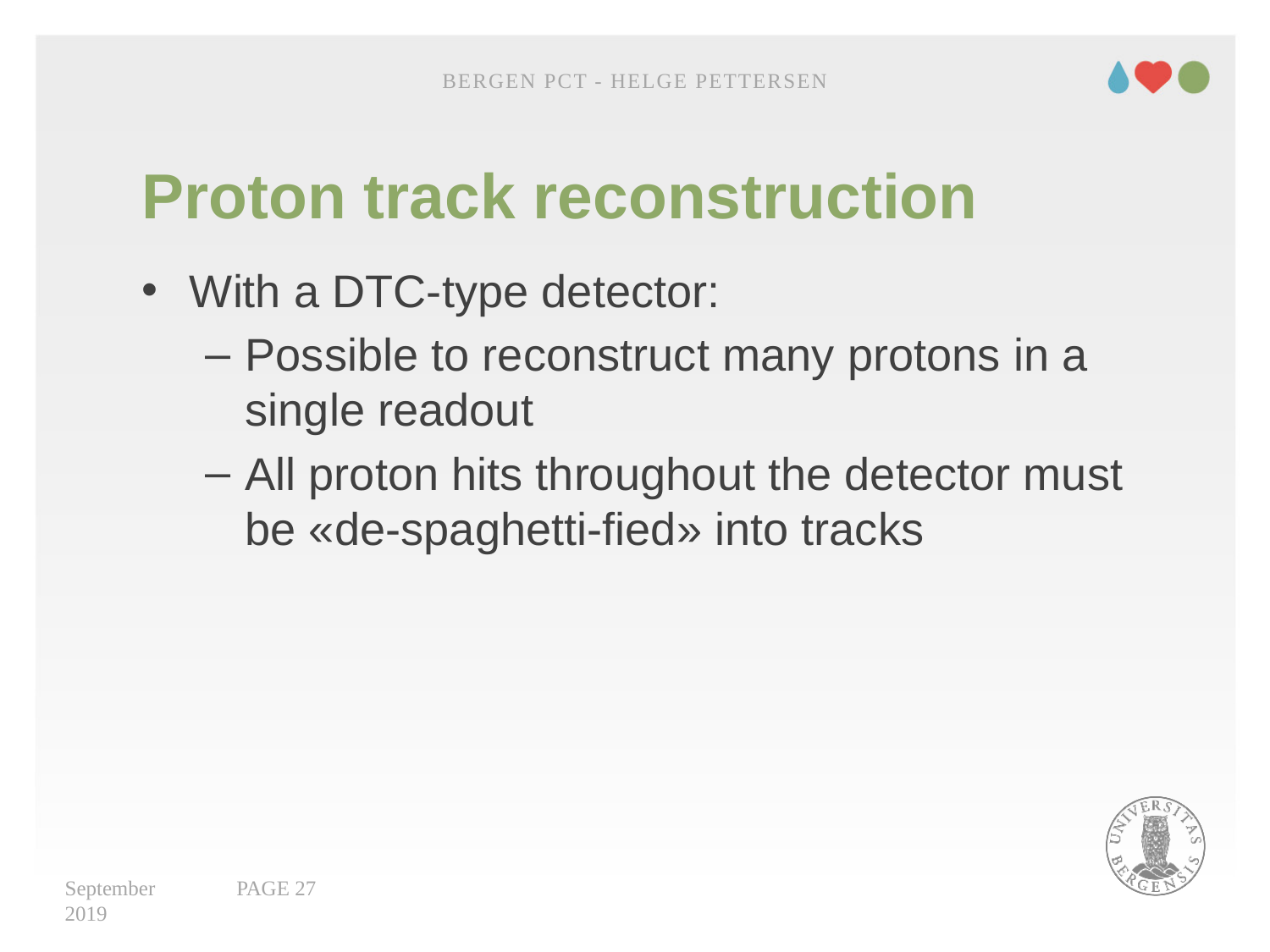

Bergen pCT - Helge Pettersen
# Proton track reconstruction
With a DTC-type detector:
Possible to reconstruct many protons in a single readout
All proton hits throughout the detector must be «de-spaghetti-fied» into tracks
September 2019
PAGE 27